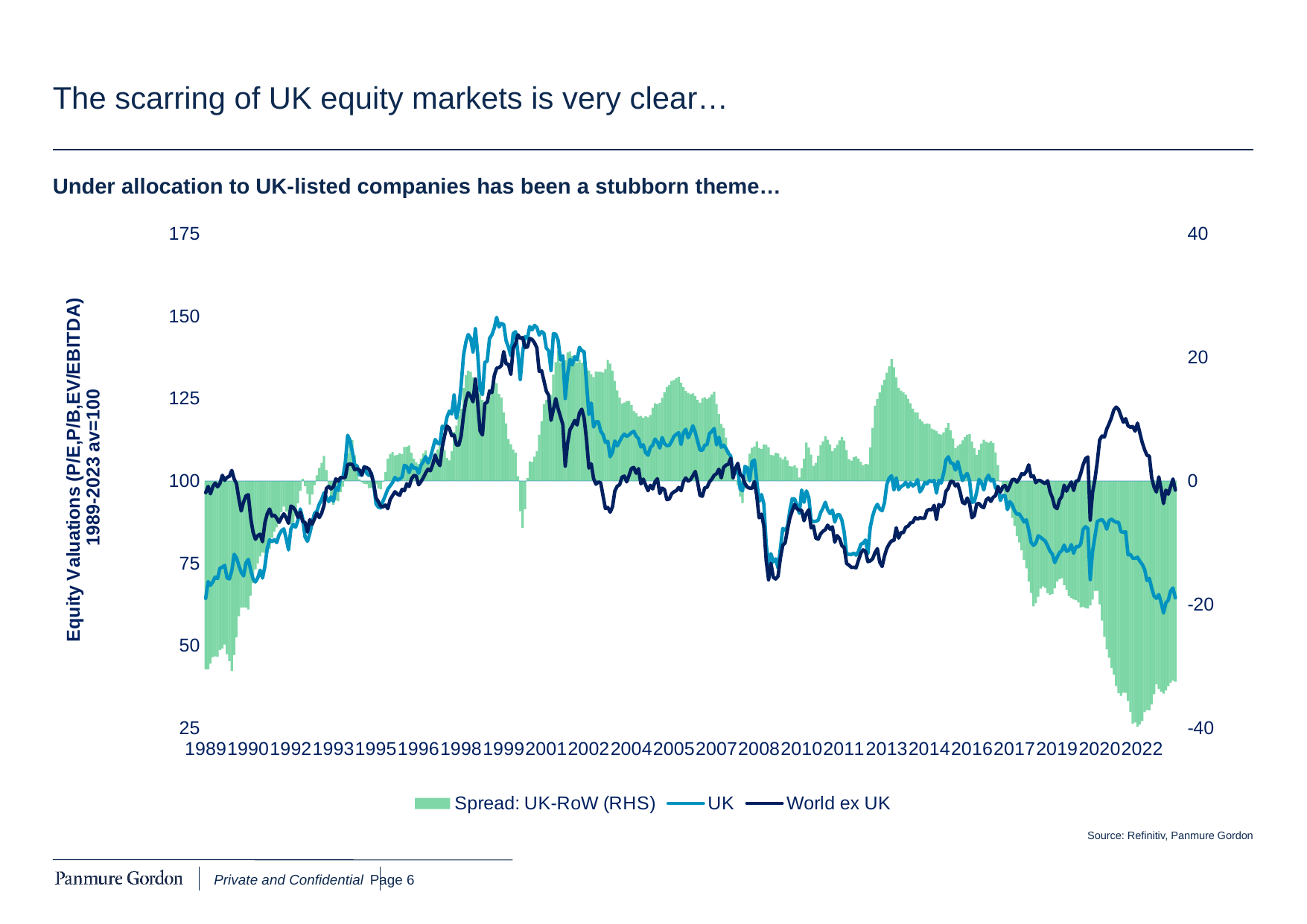

# The scarring of UK equity markets is very clear…
Under allocation to UK-listed companies has been a stubborn theme…

### Chart

| Category |  |  |  |
|---|---|---|---|
Source: Refinitiv, Panmure Gordon